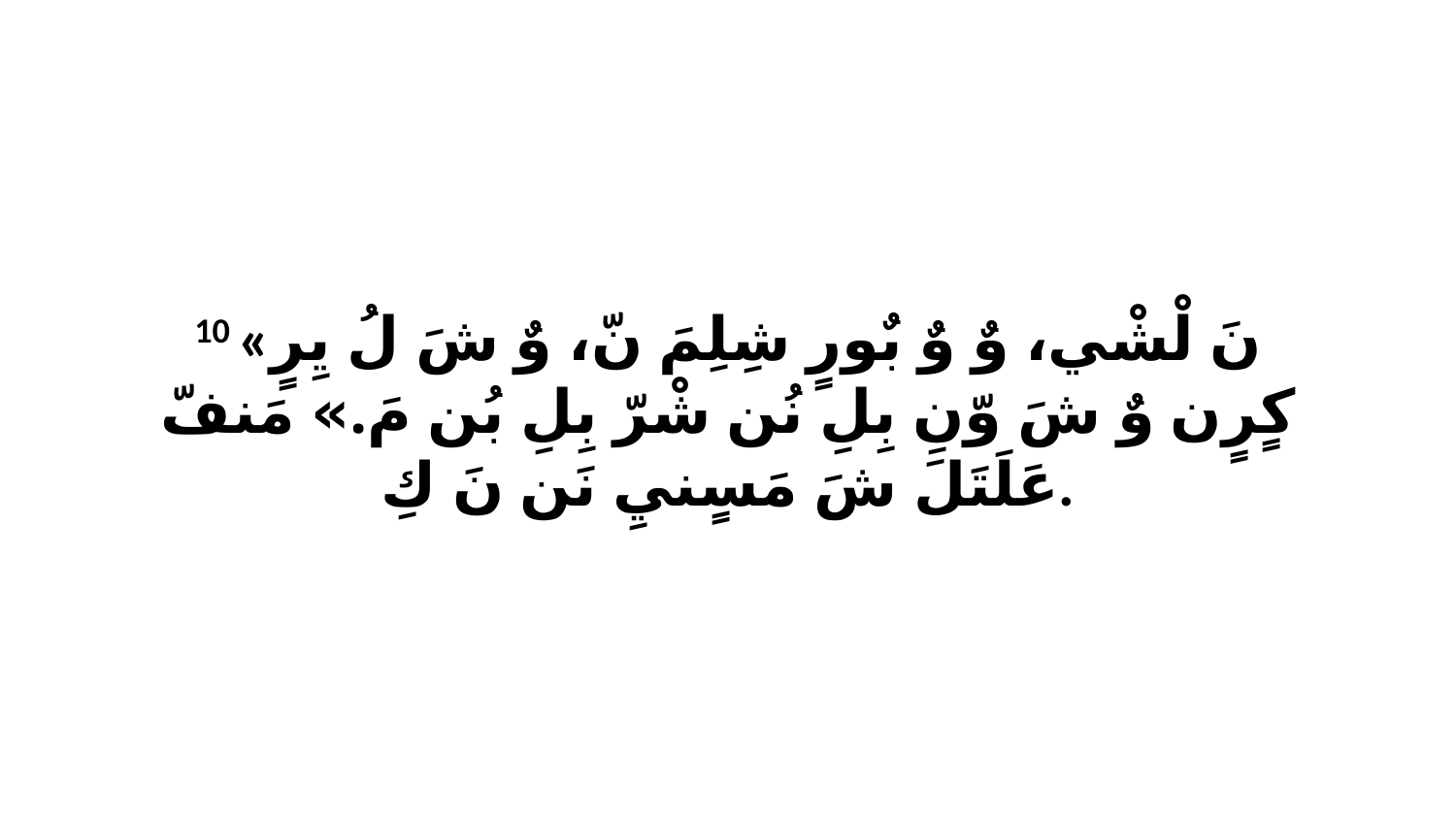

10 «نَ لْشْي، وٌ وٌ بٌورٍ شِلِمَ نّ، وٌ شَ لُ يِرٍ كٍرٍن وٌ شَ وّنِ بِلِ نُن شْرّ بِلِ بُن مَ.» مَنفّ عَلَتَلَ شَ مَسٍنيِ نَن نَ كِ.